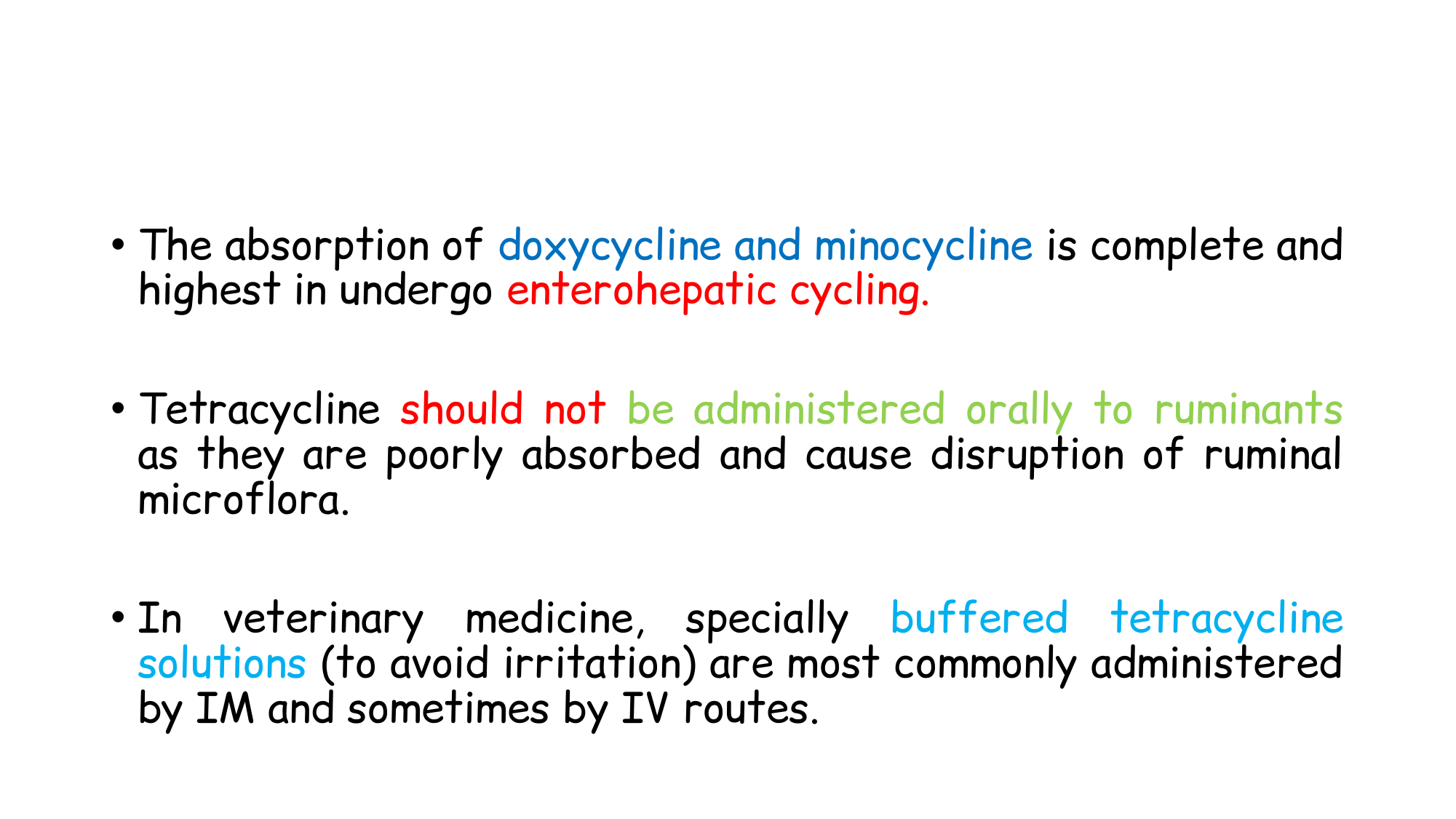

The absorption of doxycycline and minocycline is complete and highest in undergo enterohepatic cycling.

Tetracycline should not be administered orally to ruminants as they are poorly absorbed and cause disruption of ruminal microflora.

In veterinary medicine, specially buffered tetracycline solutions (to avoid irritation) are most commonly administered by IM and sometimes by IV routes.